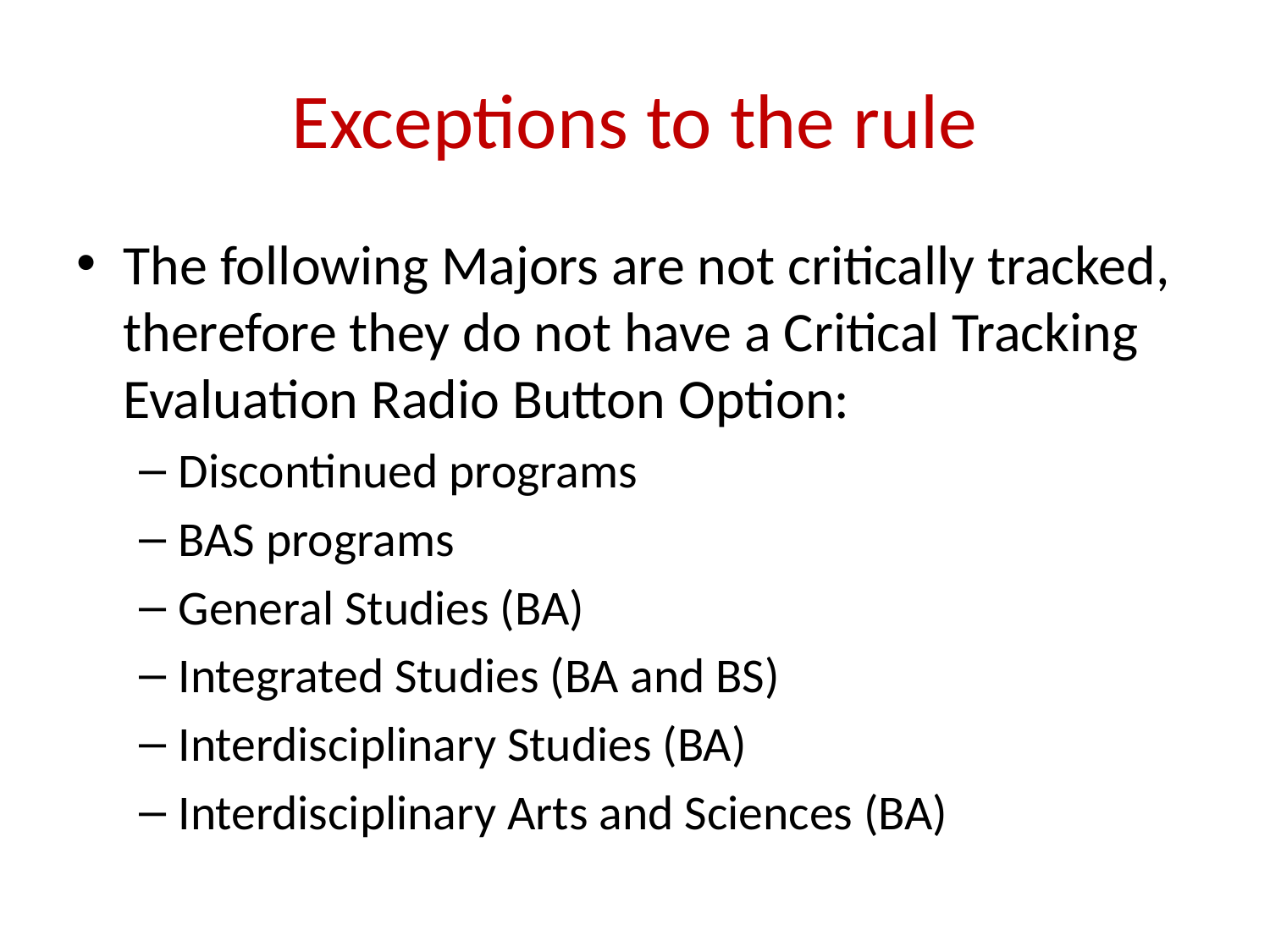

# Exceptions to the rule
The following Majors are not critically tracked, therefore they do not have a Critical Tracking Evaluation Radio Button Option:
Discontinued programs
BAS programs
General Studies (BA)
Integrated Studies (BA and BS)
Interdisciplinary Studies (BA)
Interdisciplinary Arts and Sciences (BA)